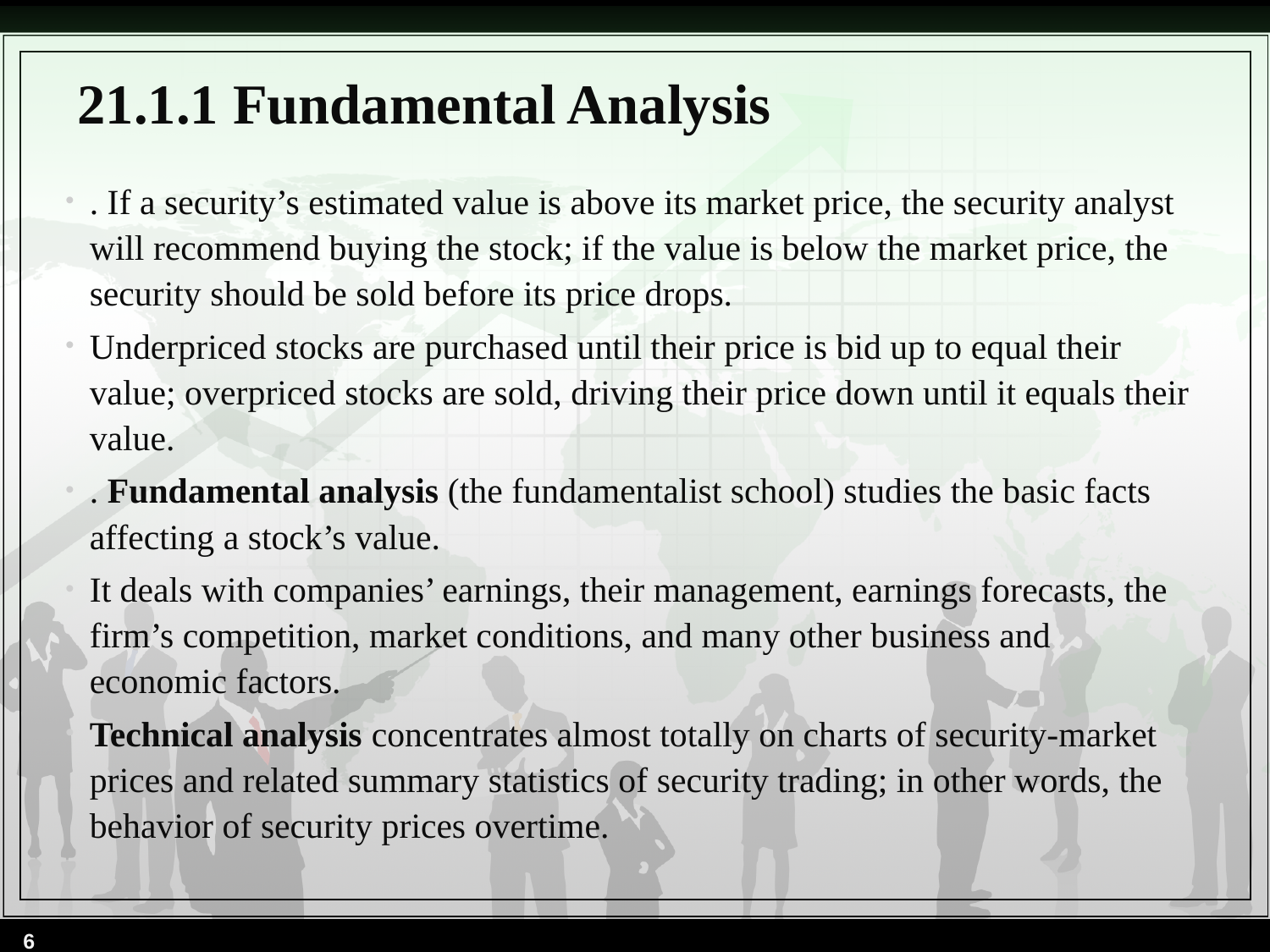

# 21.1.1 Fundamental Analysis
. If a security’s estimated value is above its market price, the security analyst will recommend buying the stock; if the value is below the market price, the security should be sold before its price drops.
Underpriced stocks are purchased until their price is bid up to equal their value; overpriced stocks are sold, driving their price down until it equals their value.
. Fundamental analysis (the fundamentalist school) studies the basic facts affecting a stock’s value.
It deals with companies’ earnings, their management, earnings forecasts, the firm’s competition, market conditions, and many other business and economic factors.
Technical analysis concentrates almost totally on charts of security-market prices and related summary statistics of security trading; in other words, the behavior of security prices overtime.

6